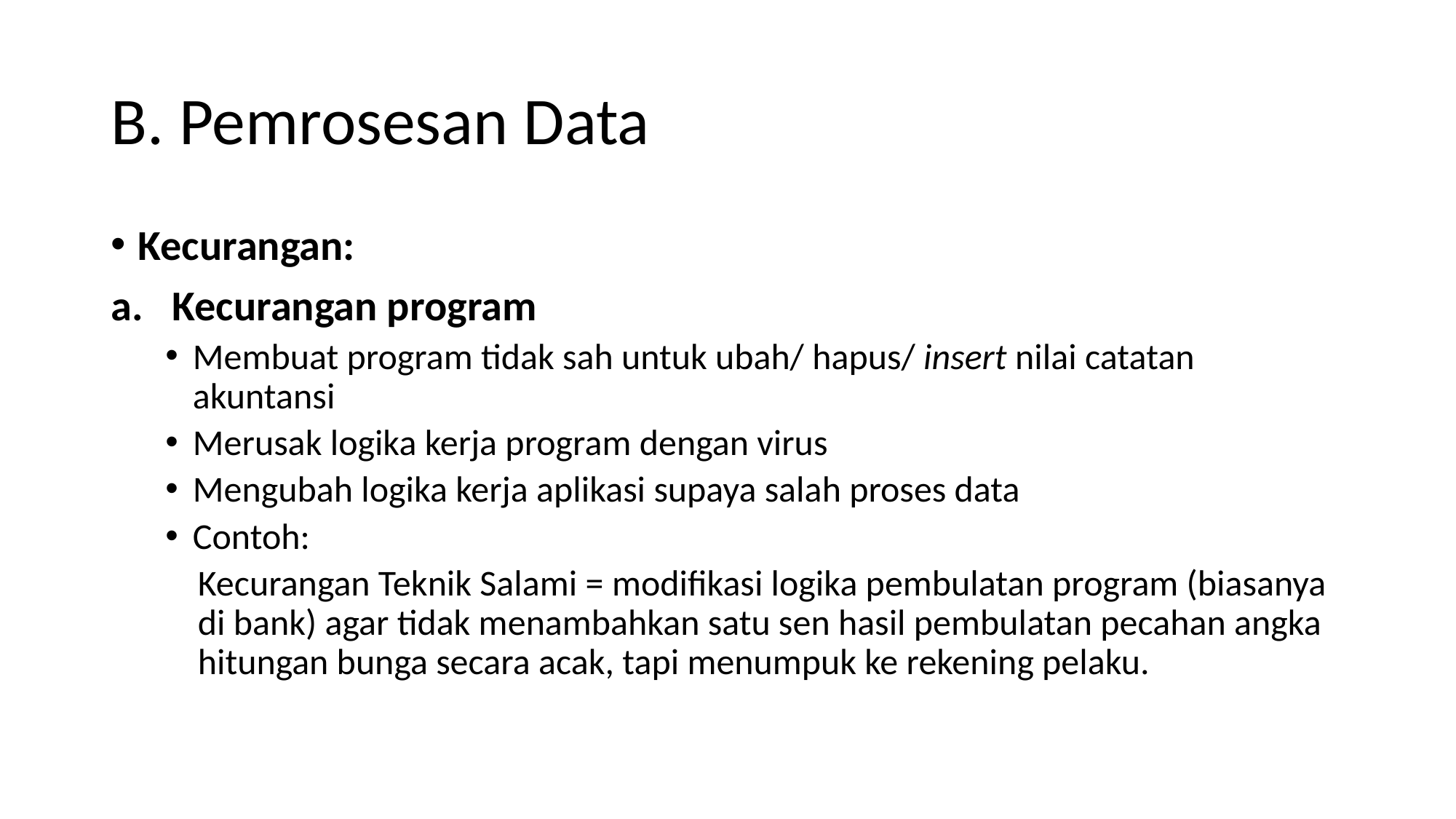

# B. Pemrosesan Data
Kecurangan:
Kecurangan program
Membuat program tidak sah untuk ubah/ hapus/ insert nilai catatan akuntansi
Merusak logika kerja program dengan virus
Mengubah logika kerja aplikasi supaya salah proses data
Contoh:
Kecurangan Teknik Salami = modifikasi logika pembulatan program (biasanya di bank) agar tidak menambahkan satu sen hasil pembulatan pecahan angka hitungan bunga secara acak, tapi menumpuk ke rekening pelaku.